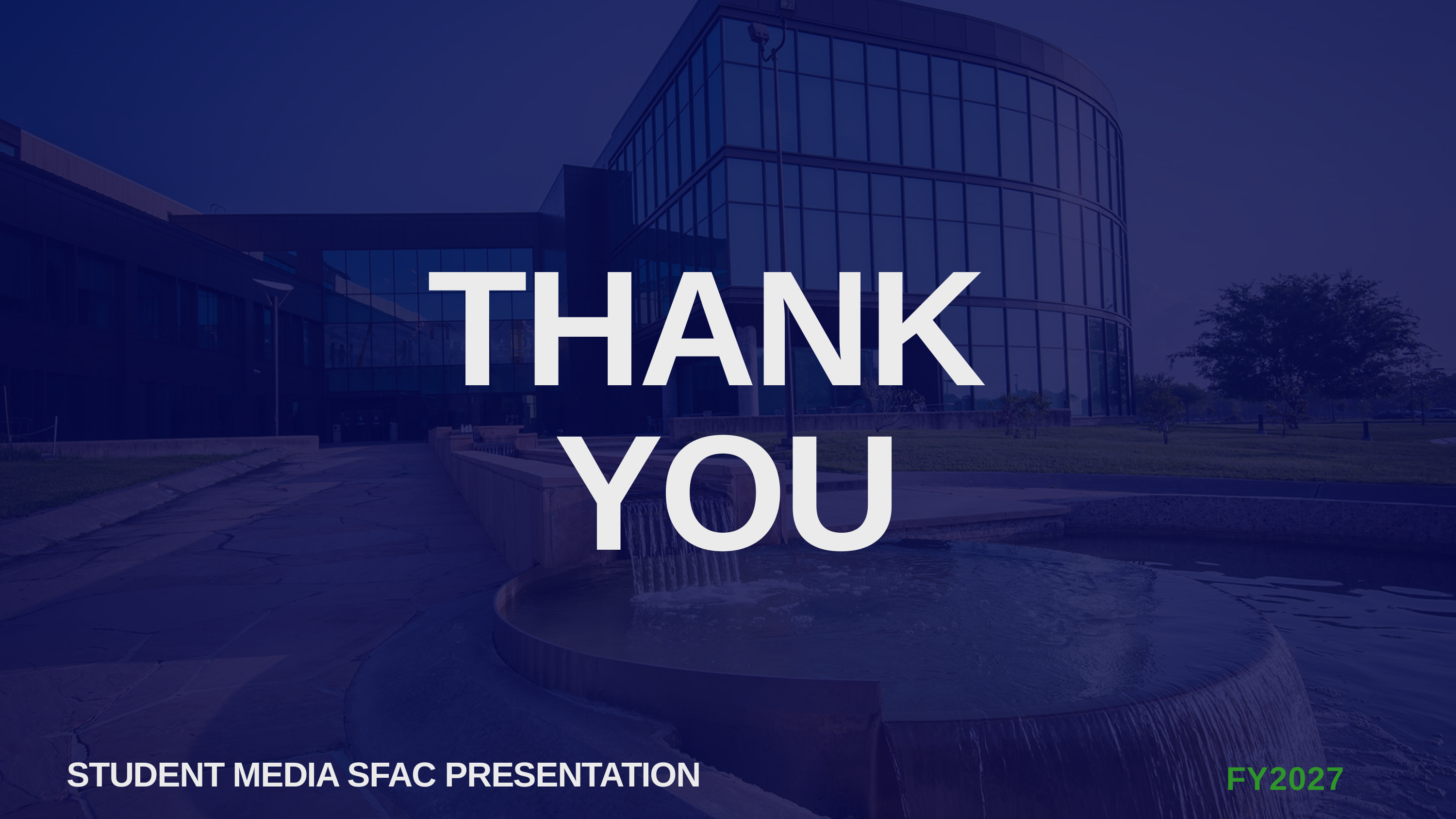

THANK
YOU
FY2027
STUDENT MEDIA SFAC PRESENTATION